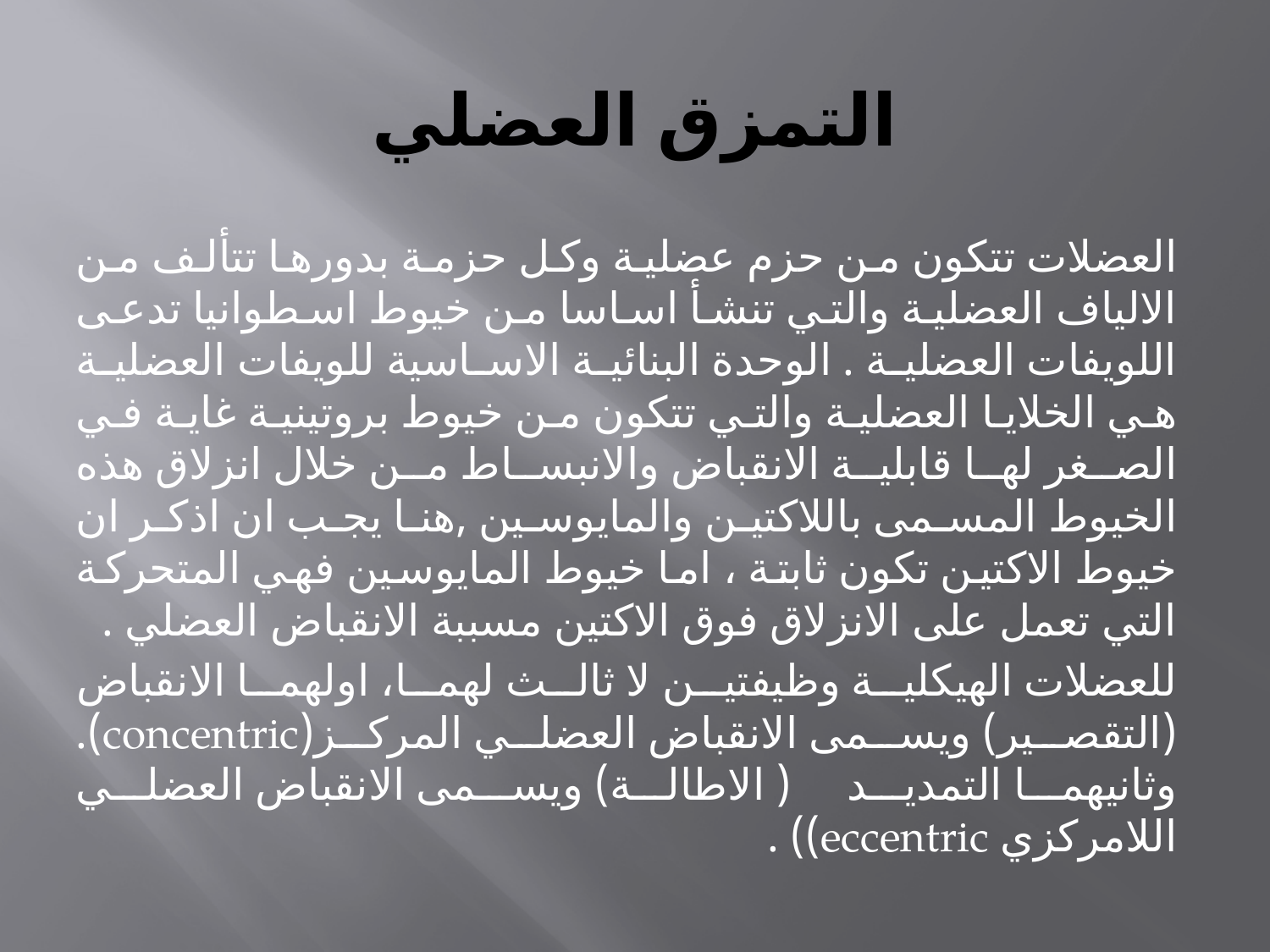

# التمزق العضلي
العضلات تتكون من حزم عضلية وكل حزمة بدورها تتألف من الالياف العضلية والتي تنشأ اساسا من خيوط اسطوانيا تدعى اللويفات العضلية . الوحدة البنائية الاساسية للويفات العضلية هي الخلايا العضلية والتي تتكون من خيوط بروتينية غاية في الصغر لها قابلية الانقباض والانبساط من خلال انزلاق هذه الخيوط المسمى باللاكتين والمايوسين ,هنا يجب ان اذكر ان خيوط الاكتين تكون ثابتة ، اما خيوط المايوسين فهي المتحركة التي تعمل على الانزلاق فوق الاكتين مسببة الانقباض العضلي .
للعضلات الهيكلية وظيفتين لا ثالث لهما، اولهما الانقباض (التقصير) ويسمى الانقباض العضلي المركز(concentric). وثانيهما التمديد     ( الاطالة) ويسمى الانقباض العضلي اللامركزي eccentric)) .